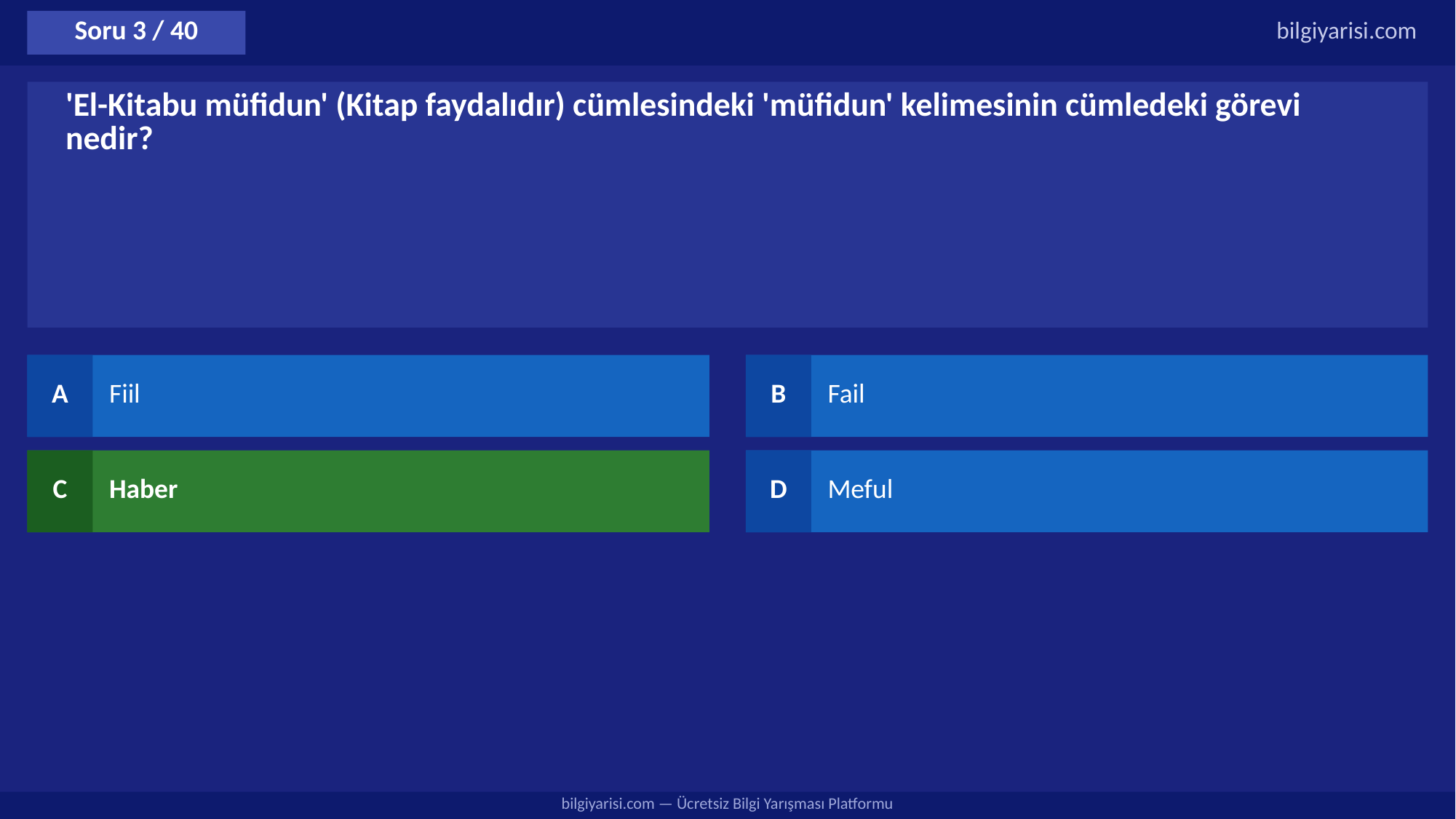

Soru 3 / 40
bilgiyarisi.com

'El-Kitabu müfidun' (Kitap faydalıdır) cümlesindeki 'müfidun' kelimesinin cümledeki görevi nedir?

A
Fiil

B
Fail

C
Haber

D
Meful
bilgiyarisi.com — Ücretsiz Bilgi Yarışması Platformu